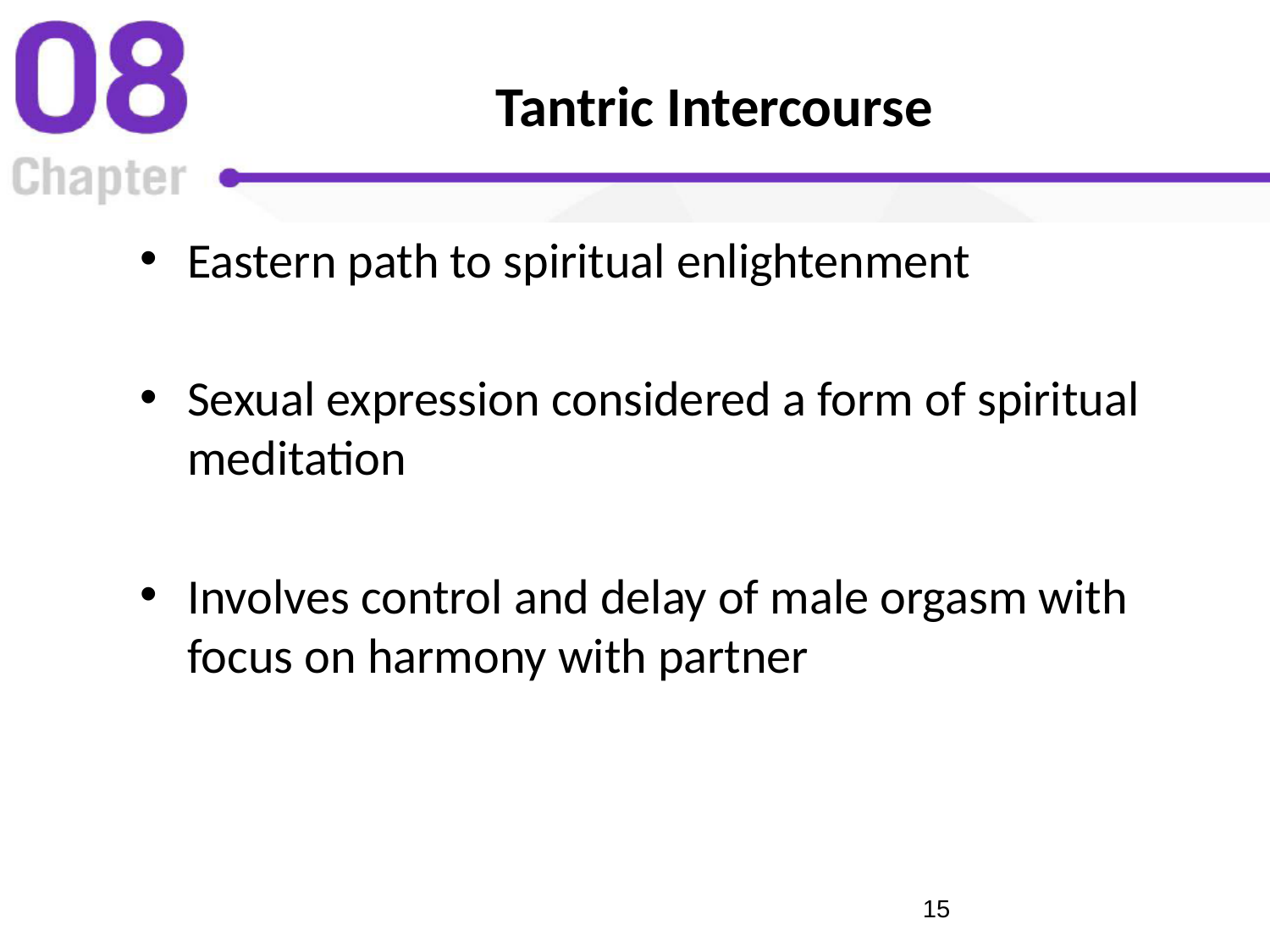

# Tantric Intercourse
Eastern path to spiritual enlightenment

Sexual expression considered a form of spiritual meditation

Involves control and delay of male orgasm with focus on harmony with partner
15